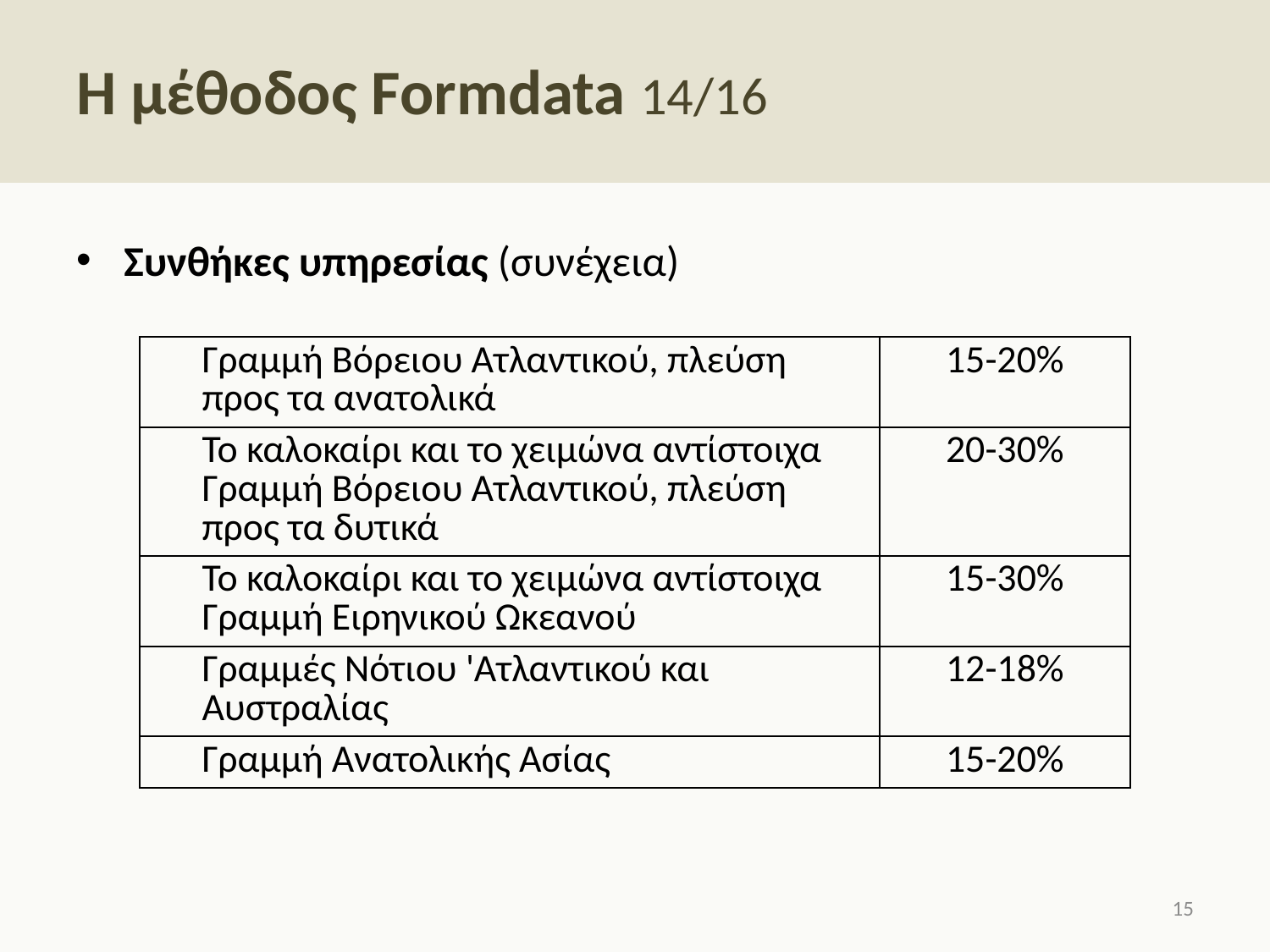

# Η μέθοδος Formdata 14/16
Συνθήκες υπηρεσίας (συνέχεια)
| Γραμμή Βόρειου Ατλαντικού, πλεύση προς τα ανατολικά | 15-20% |
| --- | --- |
| Το καλοκαίρι και το χειμώνα αντίστοιχα Γραμμή Βόρειου Ατλαντικού, πλεύση προς τα δυτικά | 20-30% |
| Το καλοκαίρι και το χειμώνα αντίστοιχα Γραμμή Ειρηνικού Ωκεανού | 15-30% |
| Γραμμές Νότιου 'Ατλαντικού και Αυστραλίας | 12-18% |
| Γραμμή Ανατολικής Ασίας | 15-20% |
15